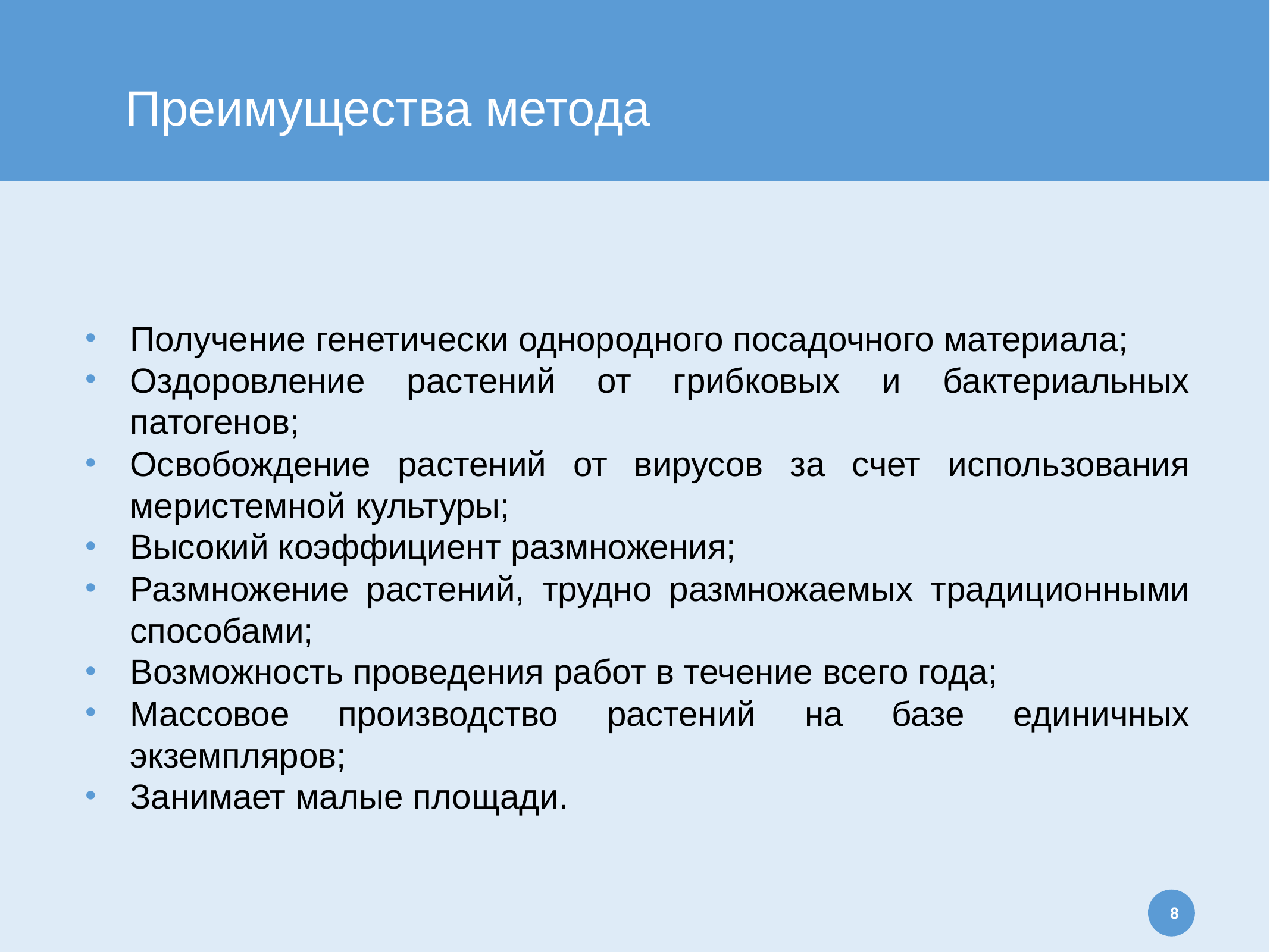

Преимущества метода
Получение генетически однородного посадочного материала;
Оздоровление растений от грибковых и бактериальных патогенов;
Освобождение растений от вирусов за счет использования меристемной культуры;
Высокий коэффициент размножения;
Размножение растений, трудно размножаемых традиционными способами;
Возможность проведения работ в течение всего года;
Массовое производство растений на базе единичных экземпляров;
Занимает малые площади.

8